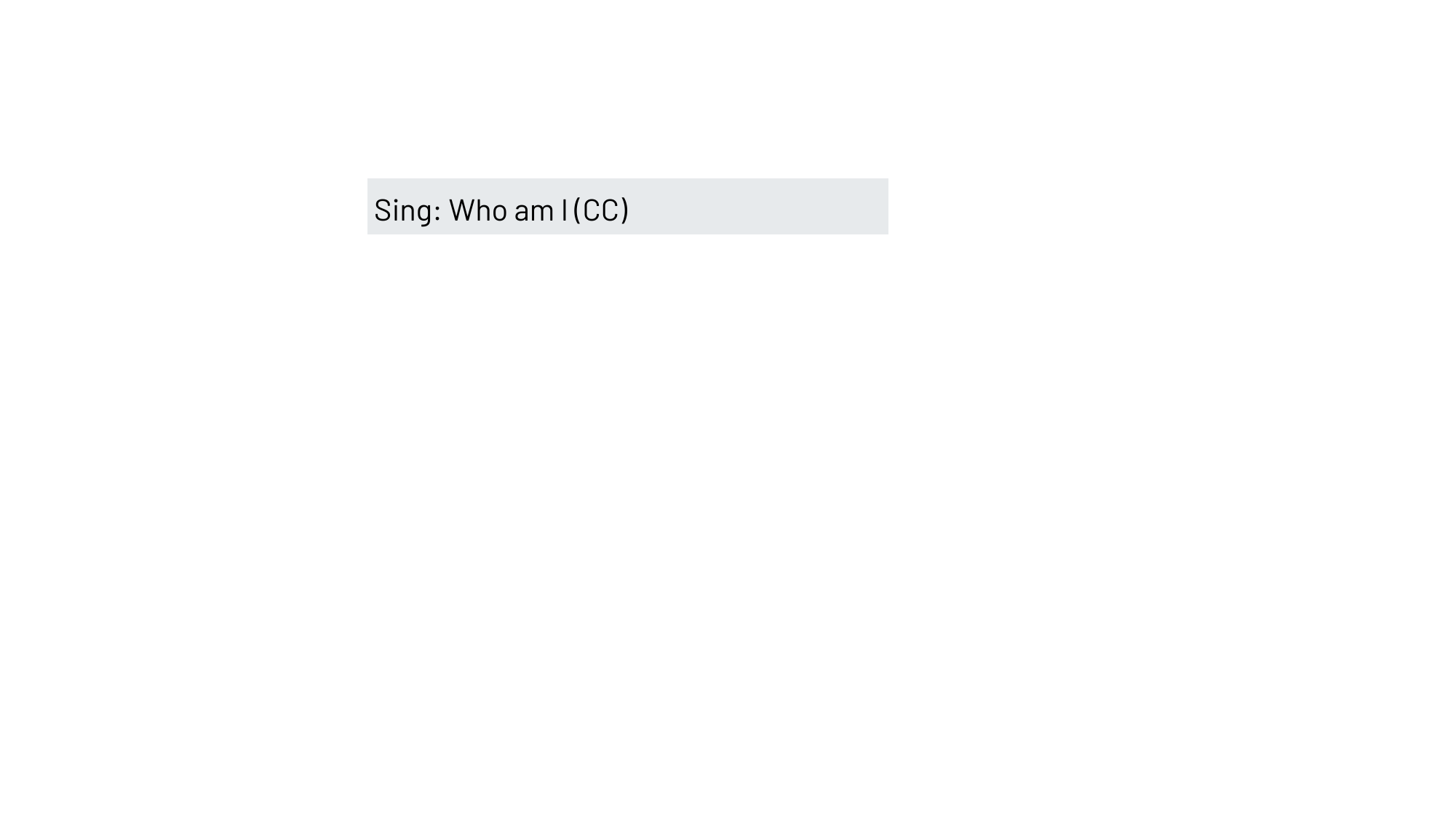

| Sing: Who am I (CC) |
| --- |